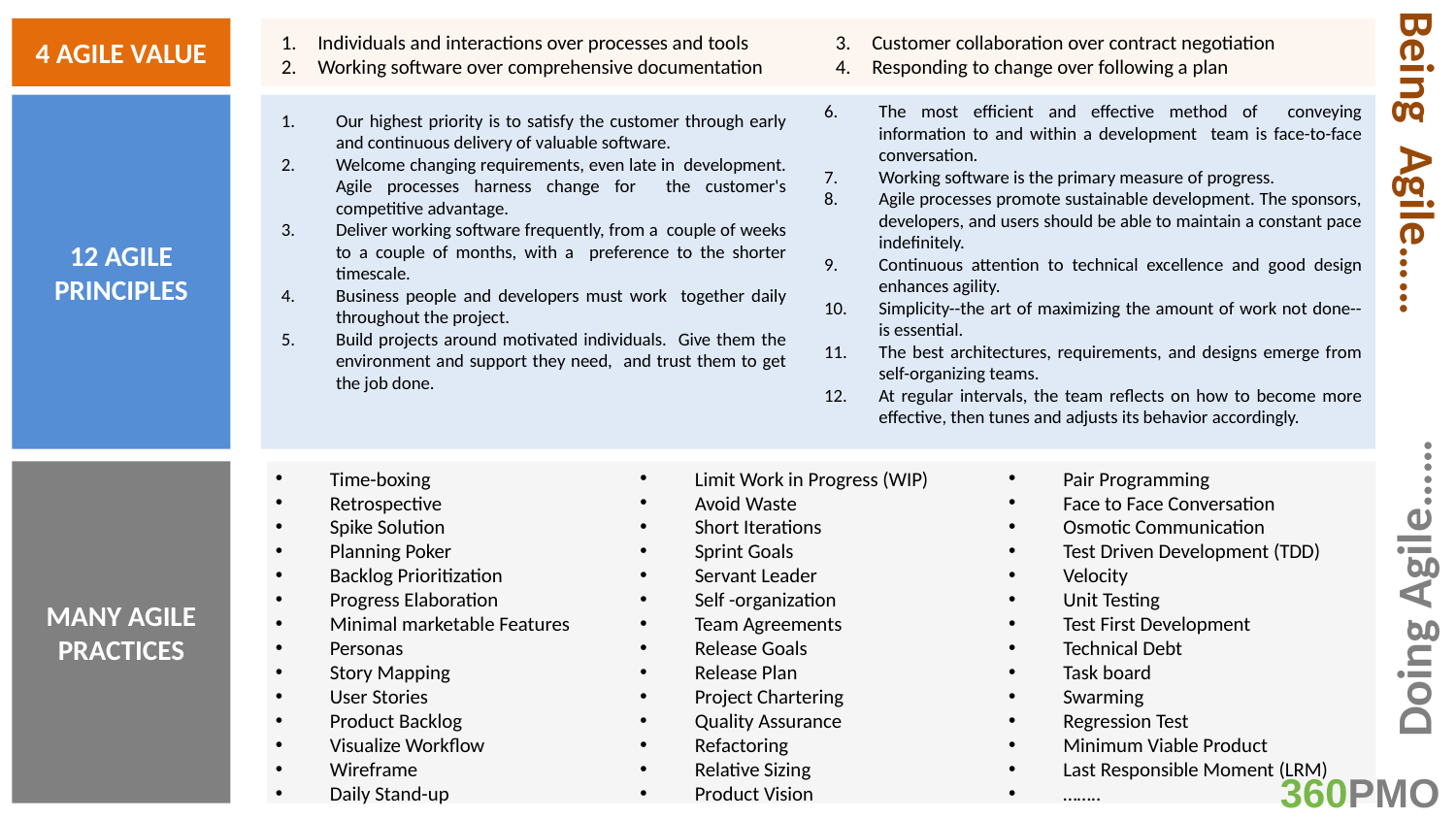

4 AGILE VALUE

Individuals and interactions over processes and tools
Working software over comprehensive documentation
Customer collaboration over contract negotiation
Responding to change over following a plan
The most efficient and effective method of  conveying information to and within a development  team is face-to-face conversation.
Working software is the primary measure of progress.
Agile processes promote sustainable development. The sponsors, developers, and users should be able to maintain a constant pace indefinitely.
Continuous attention to technical excellence and good design enhances agility.
Simplicity--the art of maximizing the amount of work not done--is essential.
The best architectures, requirements, and designs emerge from self-organizing teams.
At regular intervals, the team reflects on how to become more effective, then tunes and adjusts its behavior accordingly.
12 AGILE PRINCIPLES

Our highest priority is to satisfy the customer through early and continuous delivery of valuable software.
Welcome changing requirements, even late in  development. Agile processes harness change for  the customer's competitive advantage.
Deliver working software frequently, from a  couple of weeks to a couple of months, with a  preference to the shorter timescale.
Business people and developers must work  together daily throughout the project.
Build projects around motivated individuals.  Give them the environment and support they need,  and trust them to get the job done.
Being  Agile……
Time-boxing
Retrospective
Spike Solution
Planning Poker
Backlog Prioritization
Progress Elaboration
Minimal marketable Features
Personas
Story Mapping
User Stories
Product Backlog
Visualize Workflow
Wireframe
Daily Stand-up
Limit Work in Progress (WIP)
Avoid Waste
Short Iterations
Sprint Goals
Servant Leader
Self -organization
Team Agreements
Release Goals
Release Plan
Project Chartering
Quality Assurance
Refactoring
Relative Sizing
Product Vision
Pair Programming
Face to Face Conversation
Osmotic Communication
Test Driven Development (TDD)
Velocity
Unit Testing
Test First Development
Technical Debt
Task board
Swarming
Regression Test
Minimum Viable Product
Last Responsible Moment (LRM)
……..
MANY AGILE PRACTICES

Doing Agile……